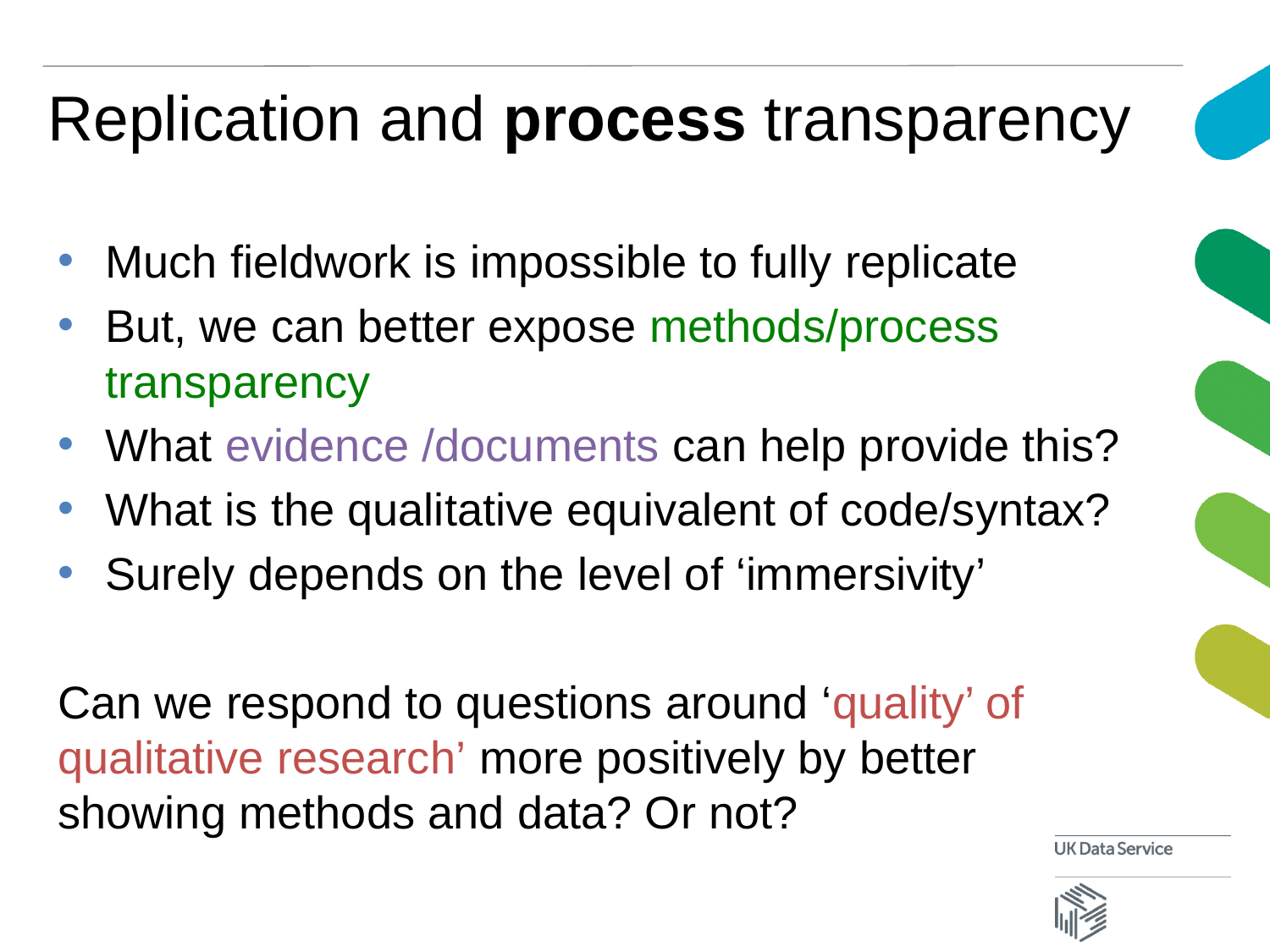

# Replication and process transparency
Much fieldwork is impossible to fully replicate
But, we can better expose methods/process transparency
What evidence /documents can help provide this?
What is the qualitative equivalent of code/syntax?
Surely depends on the level of ‘immersivity’

Can we respond to questions around ‘quality’ of qualitative research’ more positively by better showing methods and data? Or not?